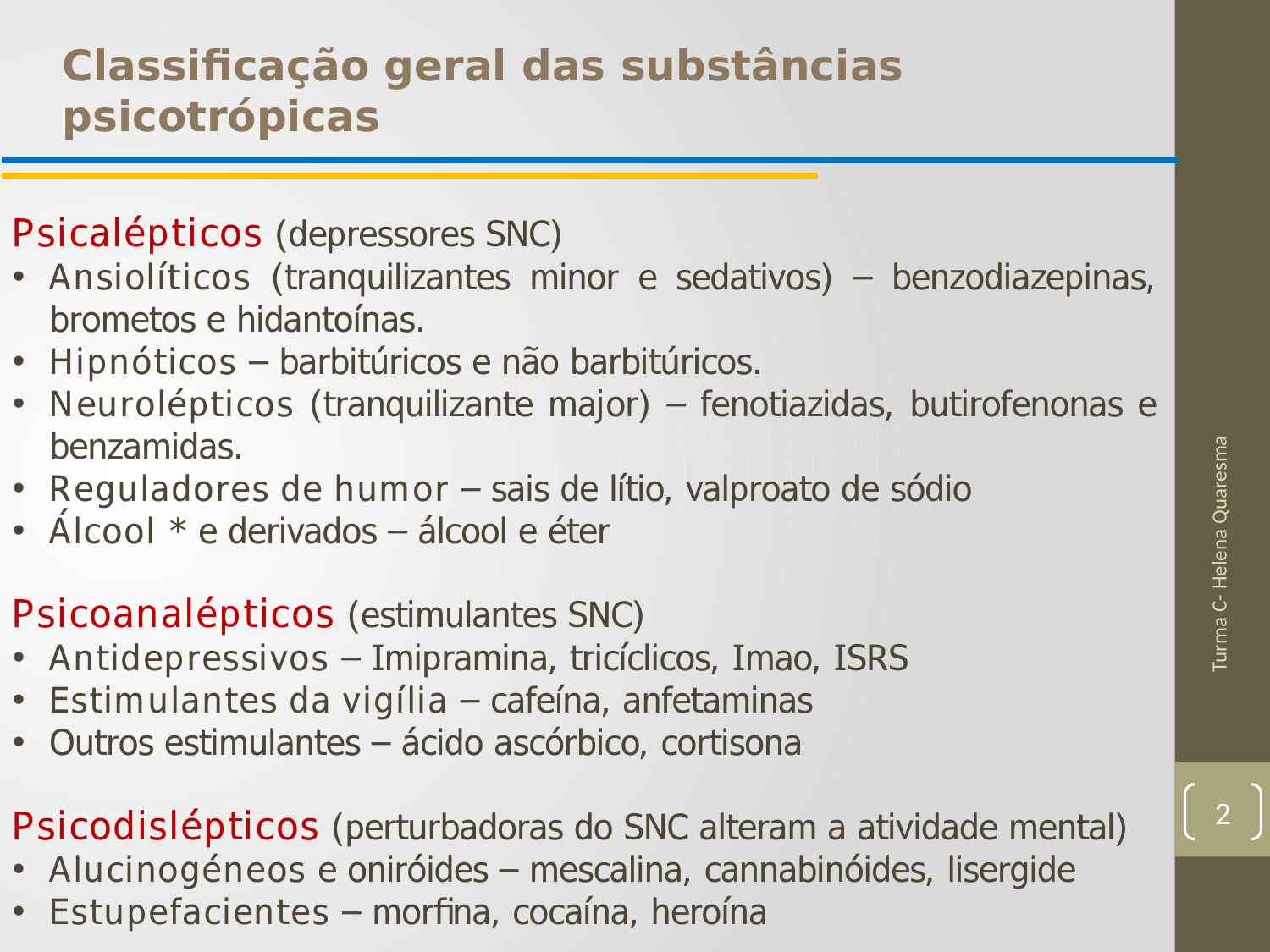

Classificação geral das substâncias psicotrópicas
Psicalépticos (depressores SNC)
Ansiolíticos (tranquilizantes minor e sedativos) – benzodiazepinas, brometos e hidantoínas.
Hipnóticos – barbitúricos e não barbitúricos.
Neurolépticos (tranquilizante major) – fenotiazidas, butirofenonas e benzamidas.
Reguladores de humor – sais de lítio, valproato de sódio
Álcool * e derivados – álcool e éter

Psicoanalépticos (estimulantes SNC)
Antidepressivos – Imipramina, tricíclicos, Imao, ISRS
Estimulantes da vigília – cafeína, anfetaminas
Outros estimulantes – ácido ascórbico, cortisona

Psicodislépticos (perturbadoras do SNC alteram a atividade mental)
Alucinogéneos e oniróides – mescalina, cannabinóides, lisergide
Estupefacientes – morfina, cocaína, heroína
Turma C- Helena Quaresma
2